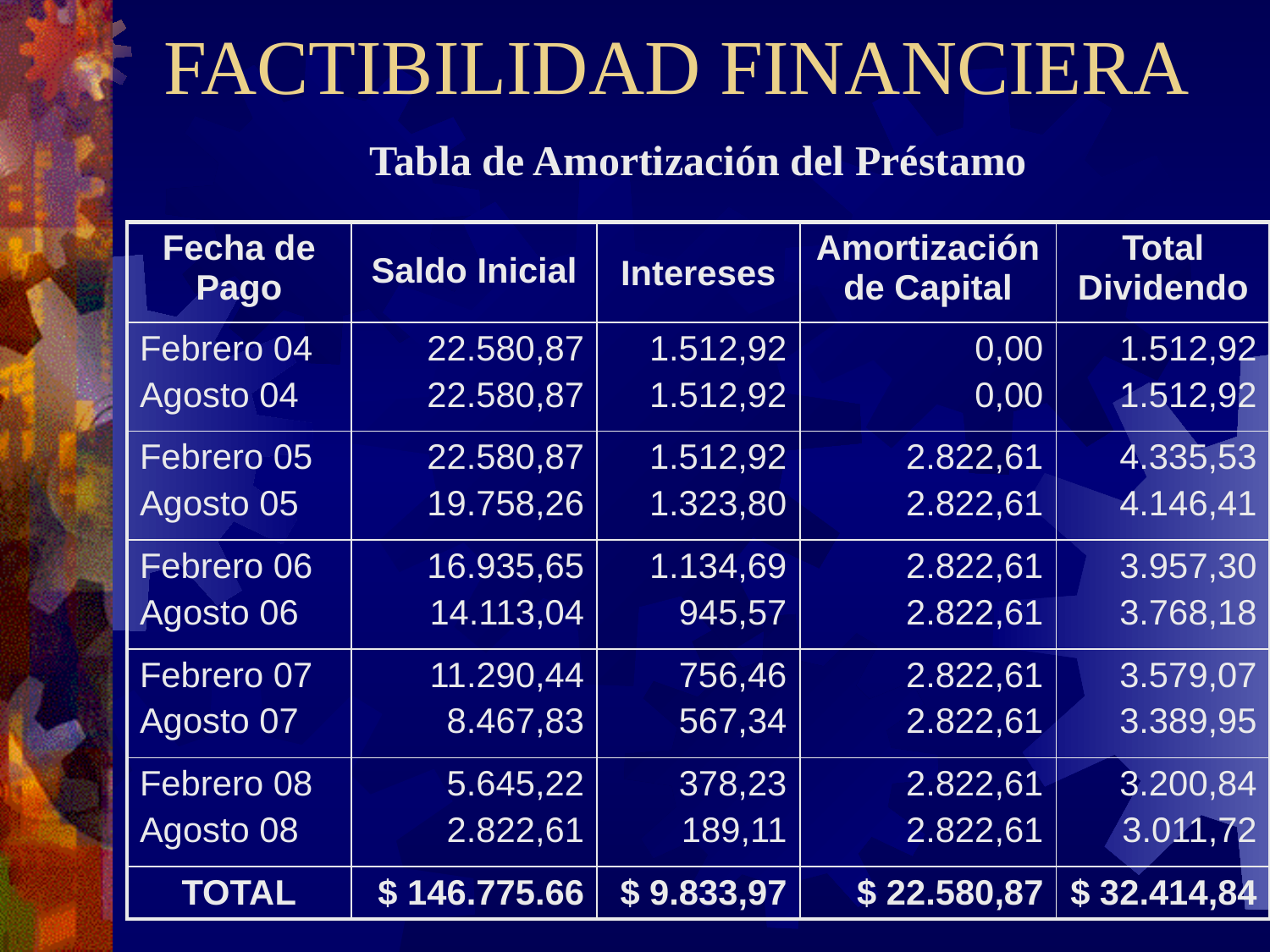

# FACTIBILIDAD FINANCIERA
Tabla de Amortización del Préstamo
| Fecha de Pago | Saldo Inicial | Intereses | Amortización de Capital | Total Dividendo |
| --- | --- | --- | --- | --- |
| Febrero 04 Agosto 04 | 22.580,87 22.580,87 | 1.512,92 1.512,92 | 0,00 0,00 | 1.512,92 1.512,92 |
| Febrero 05 Agosto 05 | 22.580,87 19.758,26 | 1.512,92 1.323,80 | 2.822,61 2.822,61 | 4.335,53 4.146,41 |
| Febrero 06 Agosto 06 | 16.935,65 14.113,04 | 1.134,69 945,57 | 2.822,61 2.822,61 | 3.957,30 3.768,18 |
| Febrero 07 Agosto 07 | 11.290,44 8.467,83 | 756,46 567,34 | 2.822,61 2.822,61 | 3.579,07 3.389,95 |
| Febrero 08 Agosto 08 | 5.645,22 2.822,61 | 378,23 189,11 | 2.822,61 2.822,61 | 3.200,84 3.011,72 |
| TOTAL | $ 146.775.66 | $ 9.833,97 | $ 22.580,87 | $ 32.414,84 |